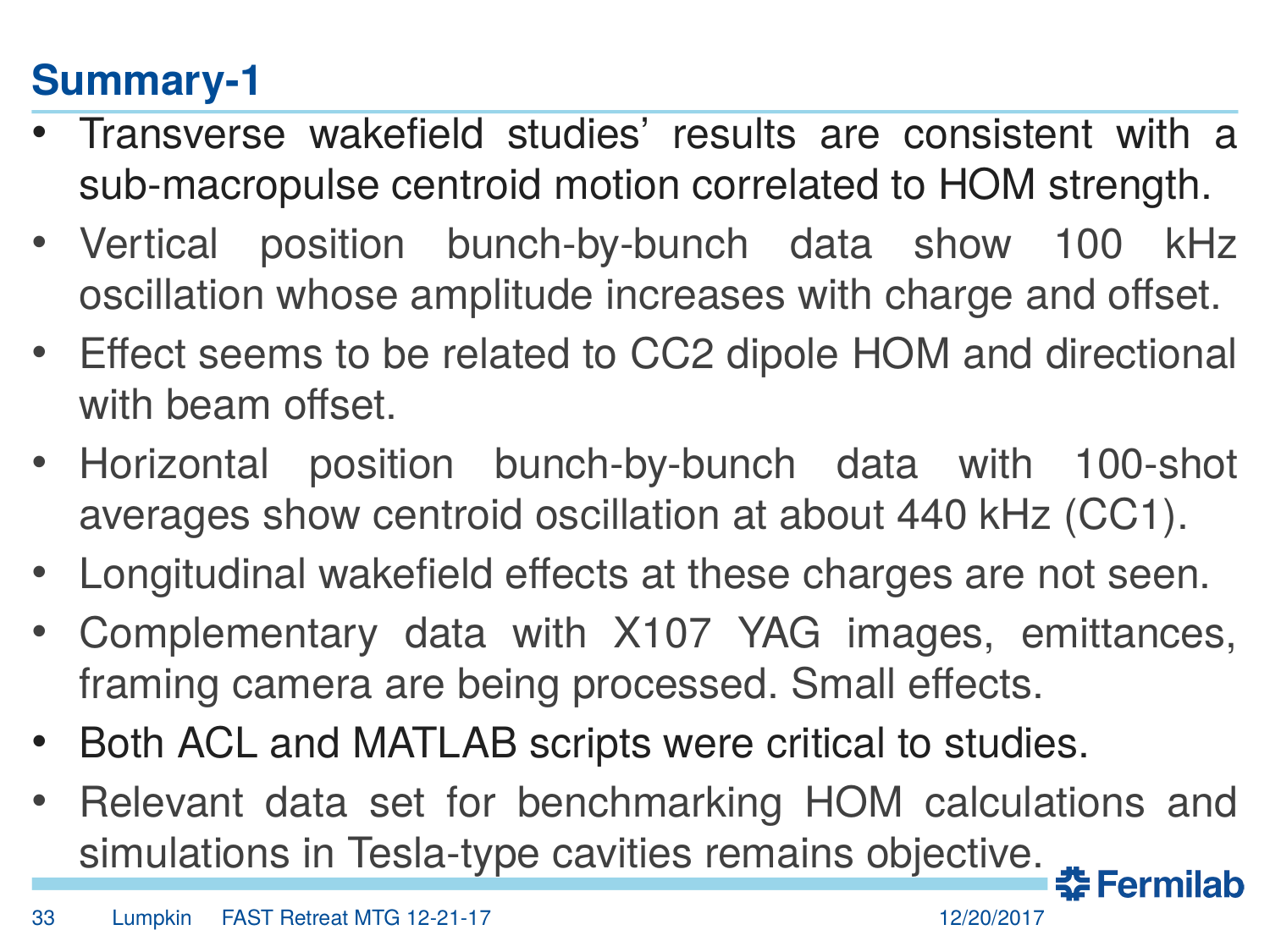

# Summary-1
Transverse wakefield studies’ results are consistent with a sub-macropulse centroid motion correlated to HOM strength.
Vertical position bunch-by-bunch data show 100 kHz oscillation whose amplitude increases with charge and offset.
Effect seems to be related to CC2 dipole HOM and directional with beam offset.
Horizontal position bunch-by-bunch data with 100-shot averages show centroid oscillation at about 440 kHz (CC1).
Longitudinal wakefield effects at these charges are not seen.
Complementary data with X107 YAG images, emittances, framing camera are being processed. Small effects.
Both ACL and MATLAB scripts were critical to studies.
Relevant data set for benchmarking HOM calculations and simulations in Tesla-type cavities remains objective.
33
Lumpkin     FAST Retreat MTG 12-21-17
12/20/2017